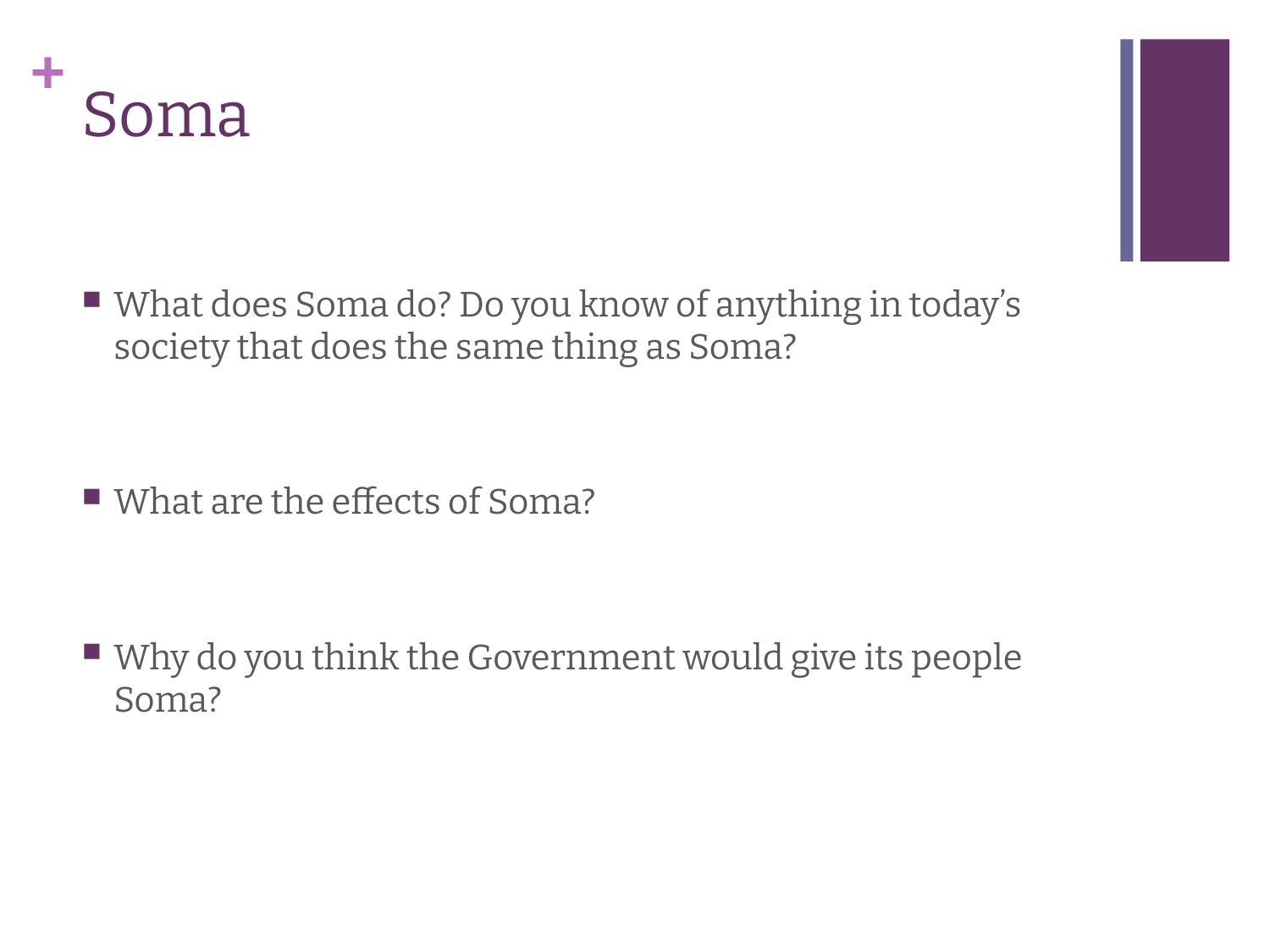

# Soma
What does Soma do? Do you know of anything in today’s society that does the same thing as Soma?

What are the effects of Soma?

Why do you think the Government would give its people Soma?